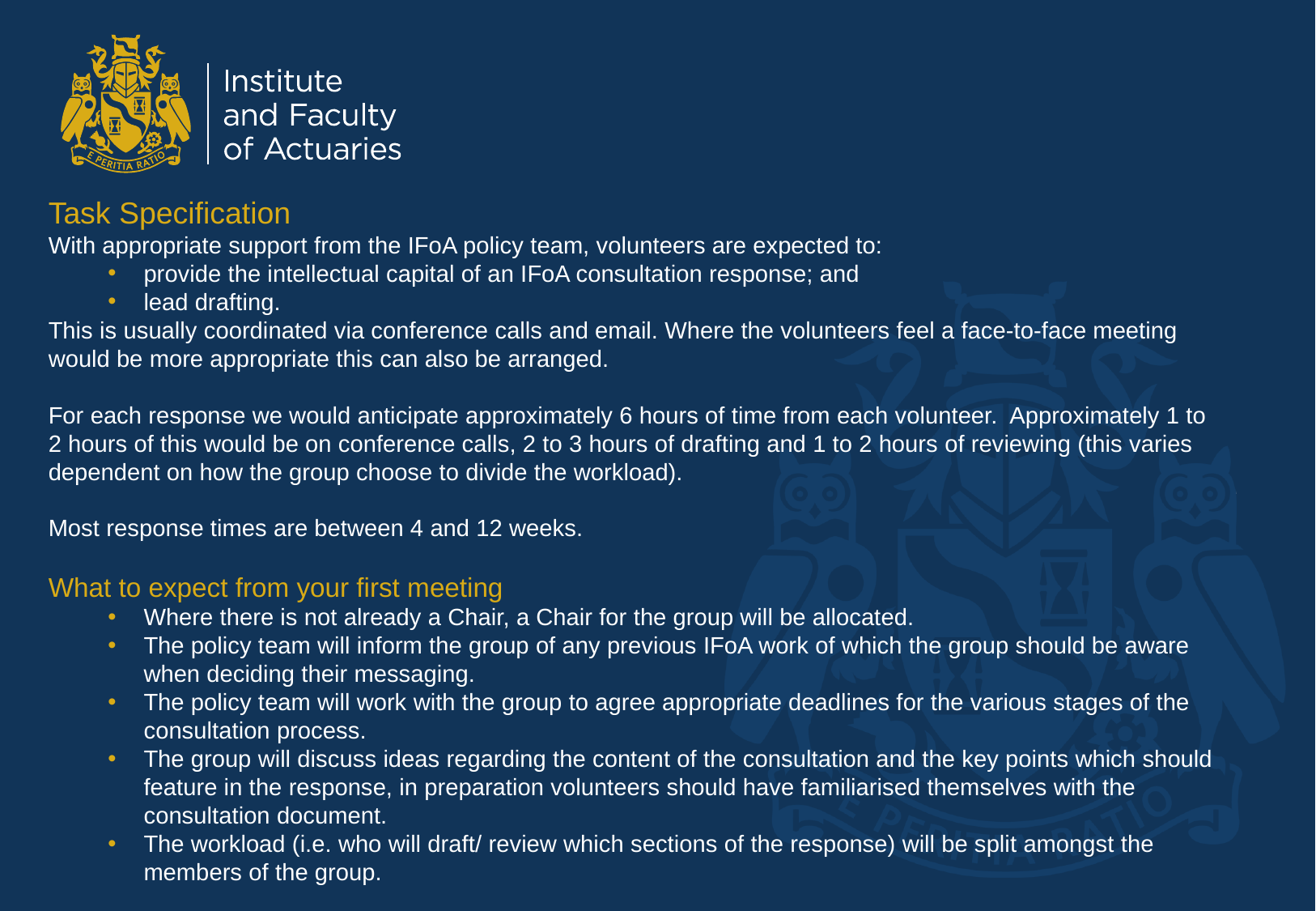

Task Specification
With appropriate support from the IFoA policy team, volunteers are expected to:
provide the intellectual capital of an IFoA consultation response; and
lead drafting.
This is usually coordinated via conference calls and email. Where the volunteers feel a face-to-face meeting would be more appropriate this can also be arranged.

For each response we would anticipate approximately 6 hours of time from each volunteer.  Approximately 1 to 2 hours of this would be on conference calls, 2 to 3 hours of drafting and 1 to 2 hours of reviewing (this varies dependent on how the group choose to divide the workload).

Most response times are between 4 and 12 weeks.

What to expect from your first meeting
Where there is not already a Chair, a Chair for the group will be allocated.
The policy team will inform the group of any previous IFoA work of which the group should be aware when deciding their messaging.
The policy team will work with the group to agree appropriate deadlines for the various stages of the consultation process.
The group will discuss ideas regarding the content of the consultation and the key points which should feature in the response, in preparation volunteers should have familiarised themselves with the consultation document.
The workload (i.e. who will draft/ review which sections of the response) will be split amongst the members of the group.